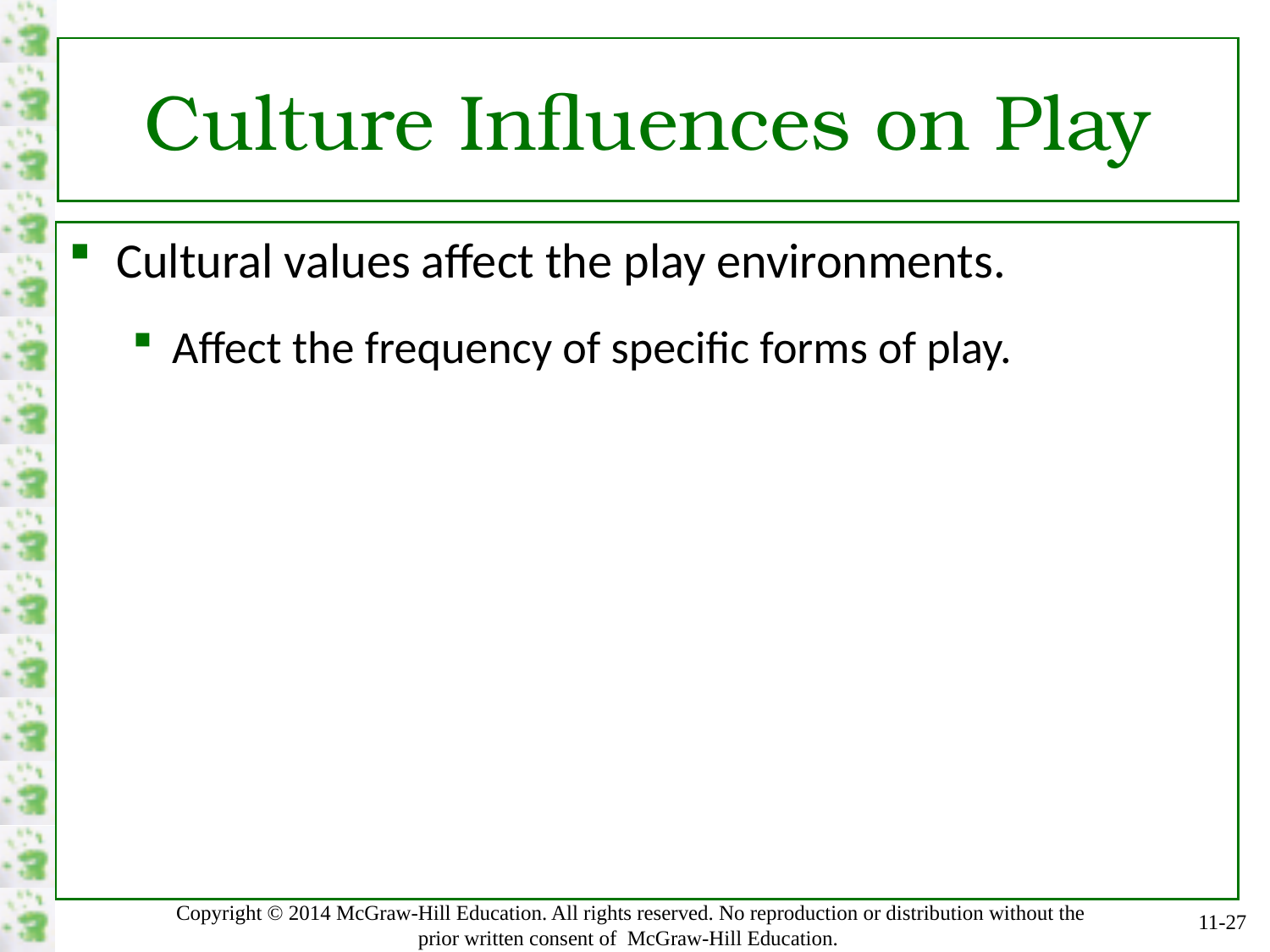

# Culture Influences on Play
Cultural values affect the play environments.
Affect the frequency of specific forms of play.

11-27